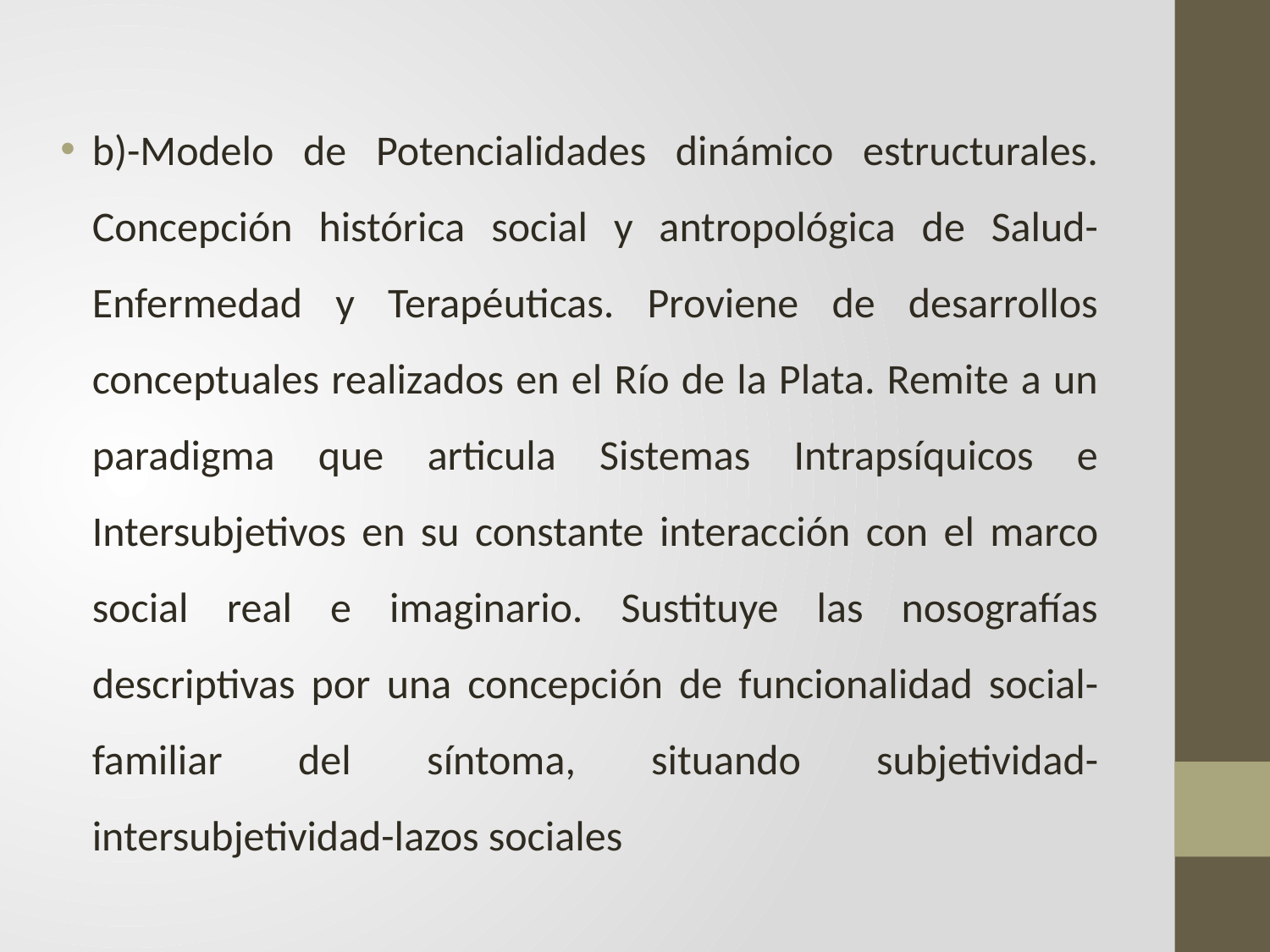

b)-Modelo de Potencialidades dinámico estructurales. Concepción histórica social y antropológica de Salud-Enfermedad y Terapéuticas. Proviene de desarrollos conceptuales realizados en el Río de la Plata. Remite a un paradigma que articula Sistemas Intrapsíquicos e Intersubjetivos en su constante interacción con el marco social real e imaginario. Sustituye las nosografías descriptivas por una concepción de funcionalidad social-familiar del síntoma, situando subjetividad-intersubjetividad-lazos sociales